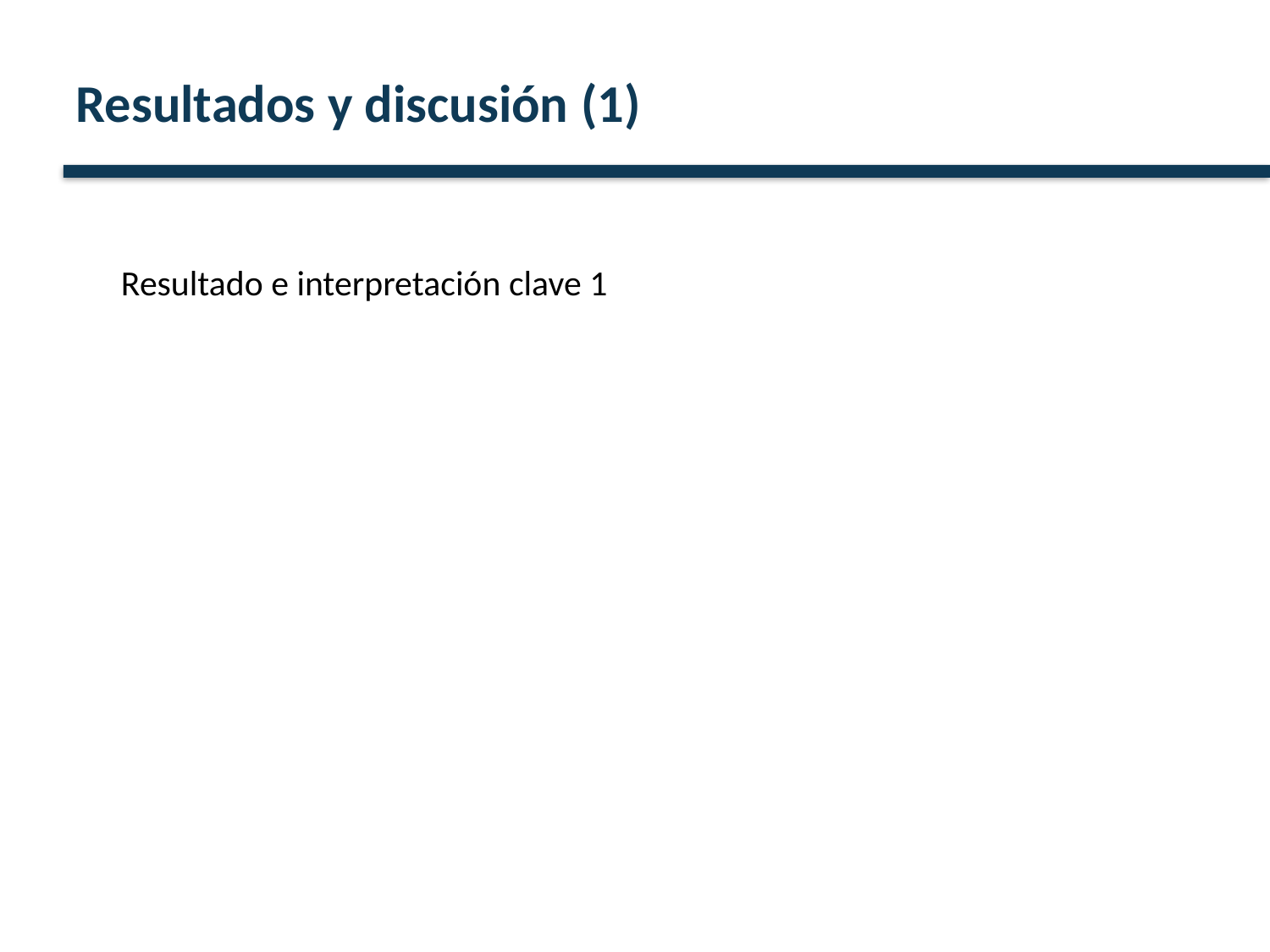

Resultados y discusión (1)

Resultado e interpretación clave 1